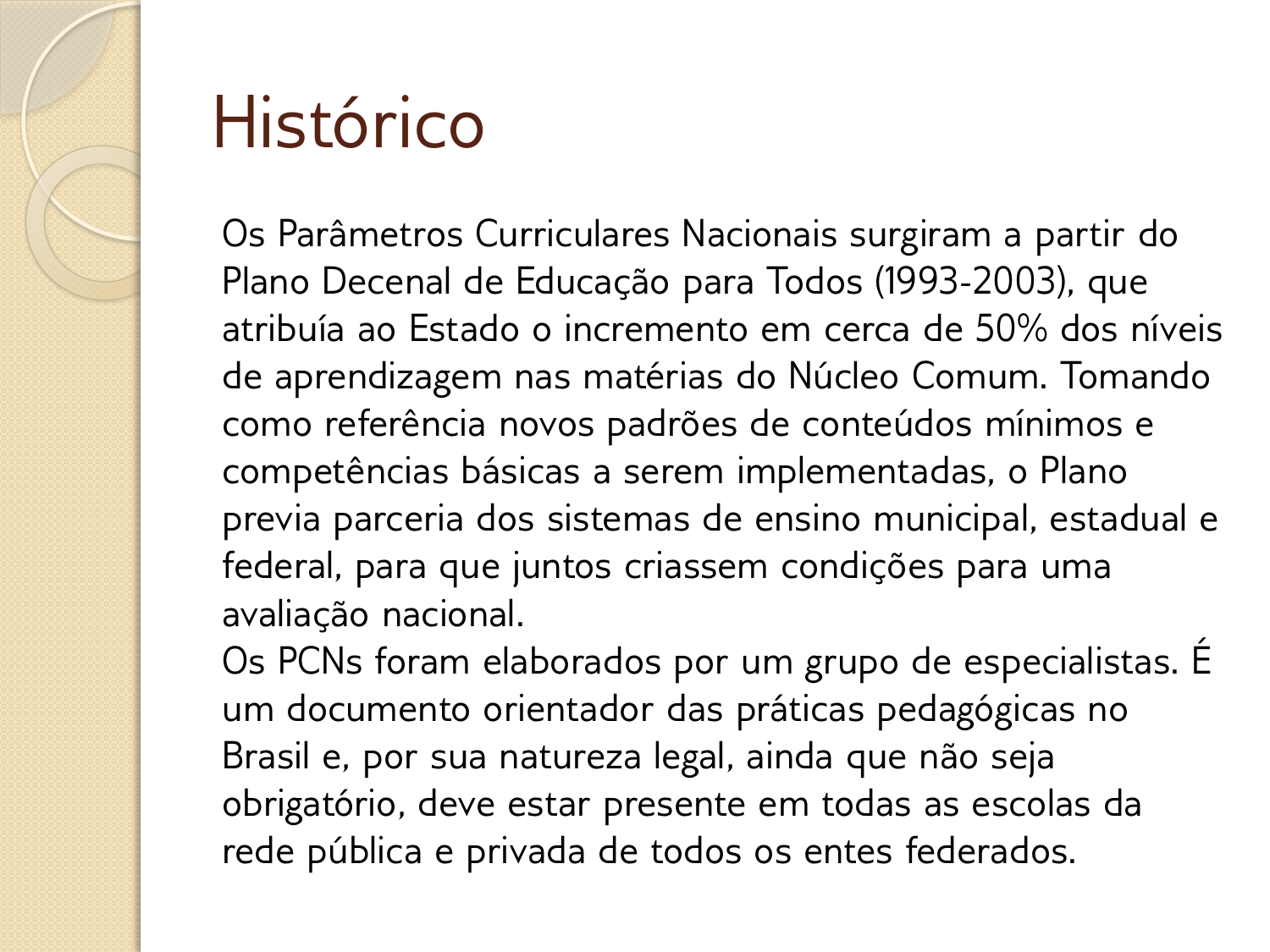

# Histórico
Os Parâmetros Curriculares Nacionais surgiram a partir do Plano Decenal de Educação para Todos (1993-2003), que atribuía ao Estado o incremento em cerca de 50% dos níveis de aprendizagem nas matérias do Núcleo Comum. Tomando como referência novos padrões de conteúdos mínimos e competências básicas a serem implementadas, o Plano previa parceria dos sistemas de ensino municipal, estadual e federal, para que juntos criassem condições para uma avaliação nacional.
Os PCNs foram elaborados por um grupo de especialistas. É um documento orientador das práticas pedagógicas no Brasil e, por sua natureza legal, ainda que não seja obrigatório, deve estar presente em todas as escolas da rede pública e privada de todos os entes federados.